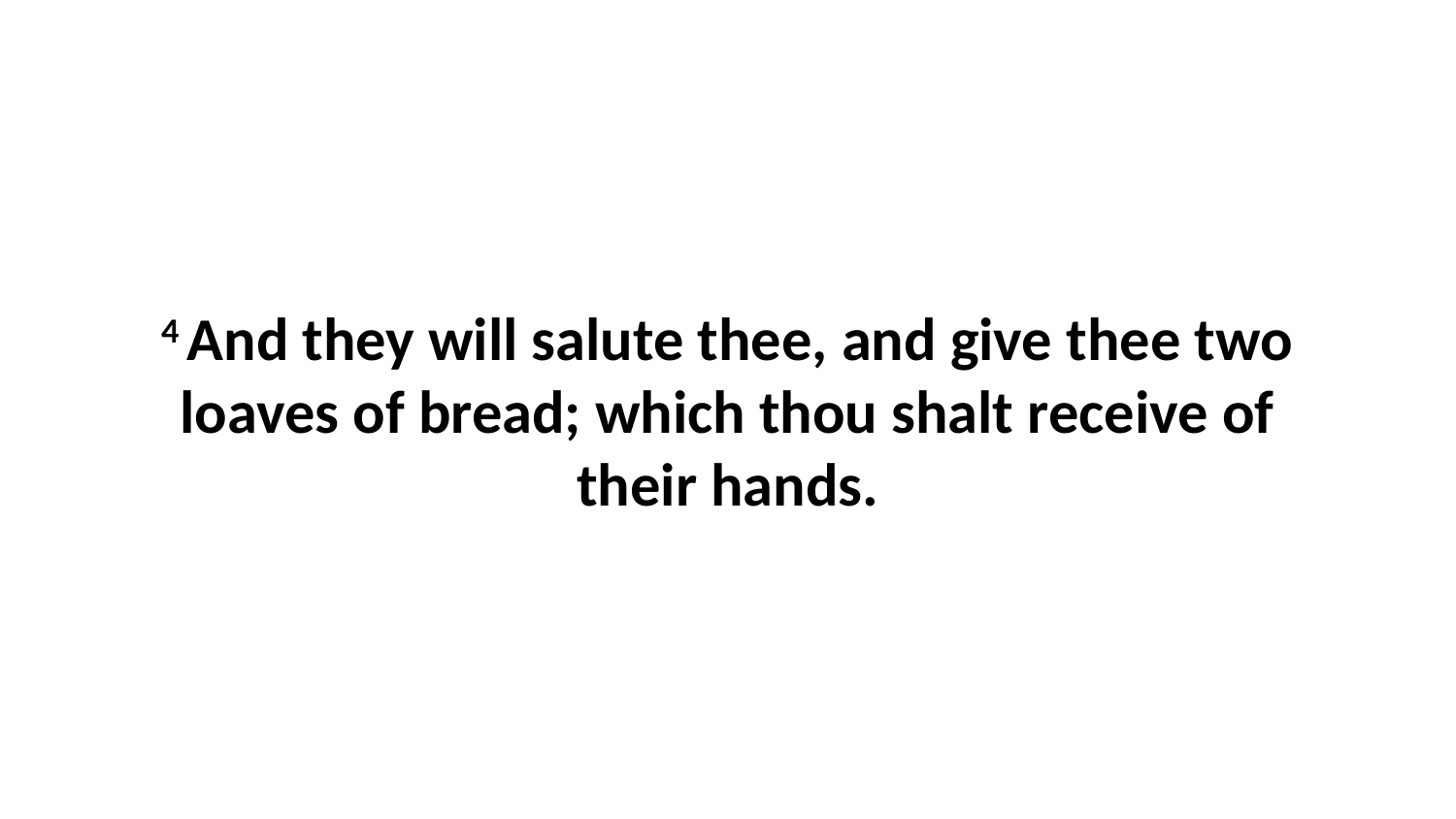

4 And they will salute thee, and give thee two loaves of bread; which thou shalt receive of their hands.